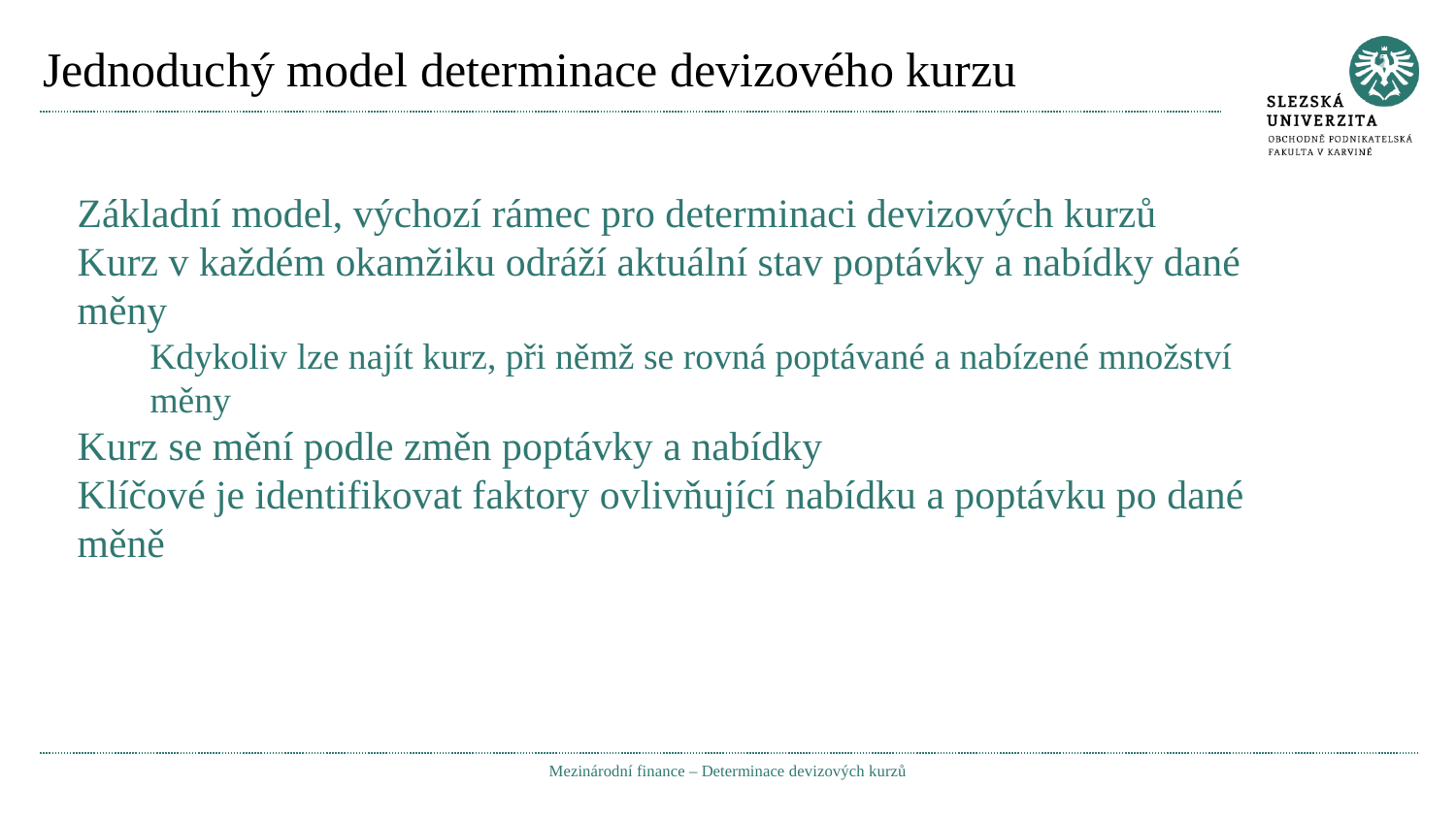

# Jednoduchý model determinace devizového kurzu
Základní model, výchozí rámec pro determinaci devizových kurzů
Kurz v každém okamžiku odráží aktuální stav poptávky a nabídky dané měny
Kdykoliv lze najít kurz, při němž se rovná poptávané a nabízené množství měny
Kurz se mění podle změn poptávky a nabídky
Klíčové je identifikovat faktory ovlivňující nabídku a poptávku po dané měně
Mezinárodní finance – Determinace devizových kurzů